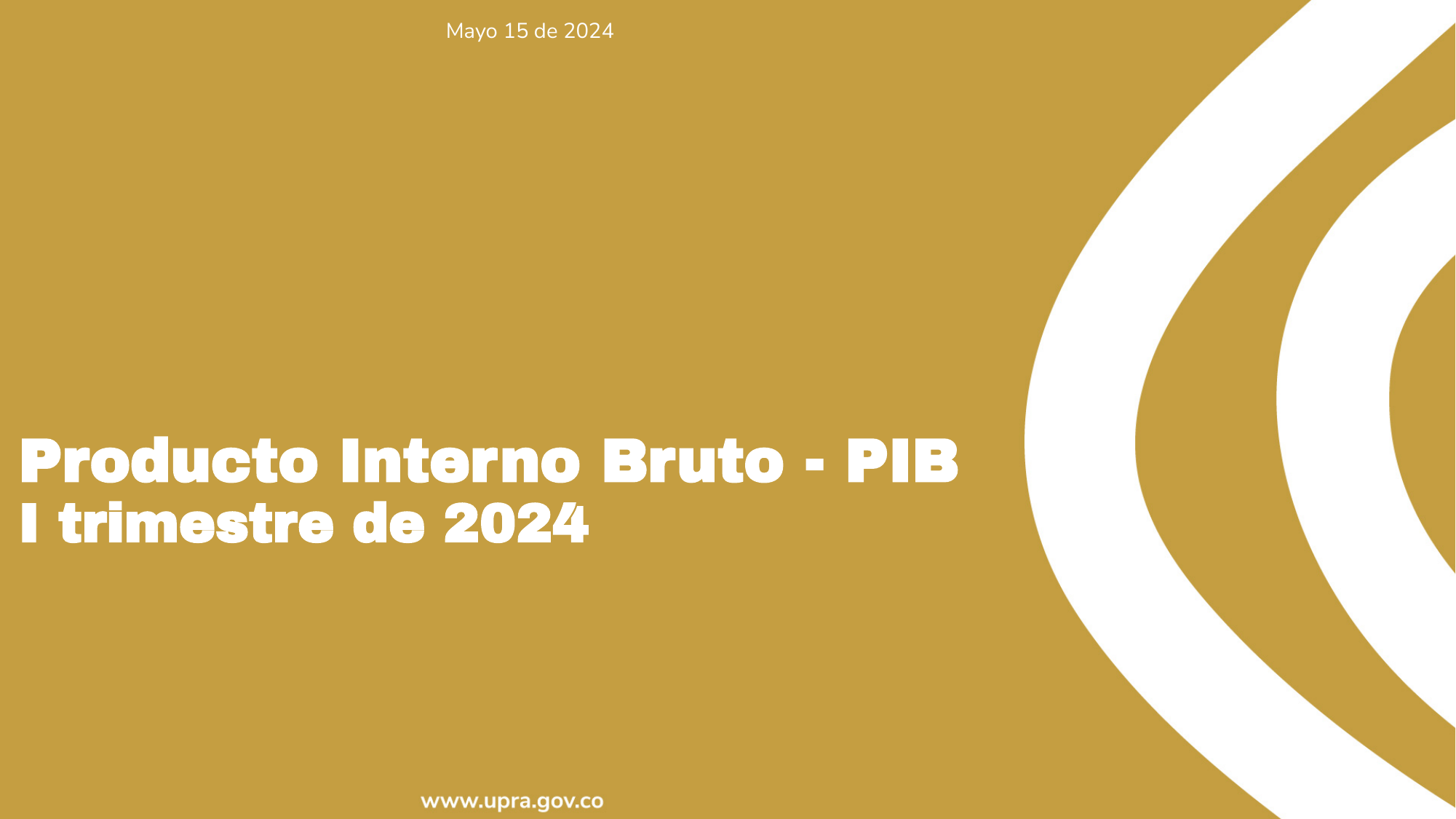

Mayo 15 de 2024
Producto Interno Bruto - PIB
I trimestre de 2024